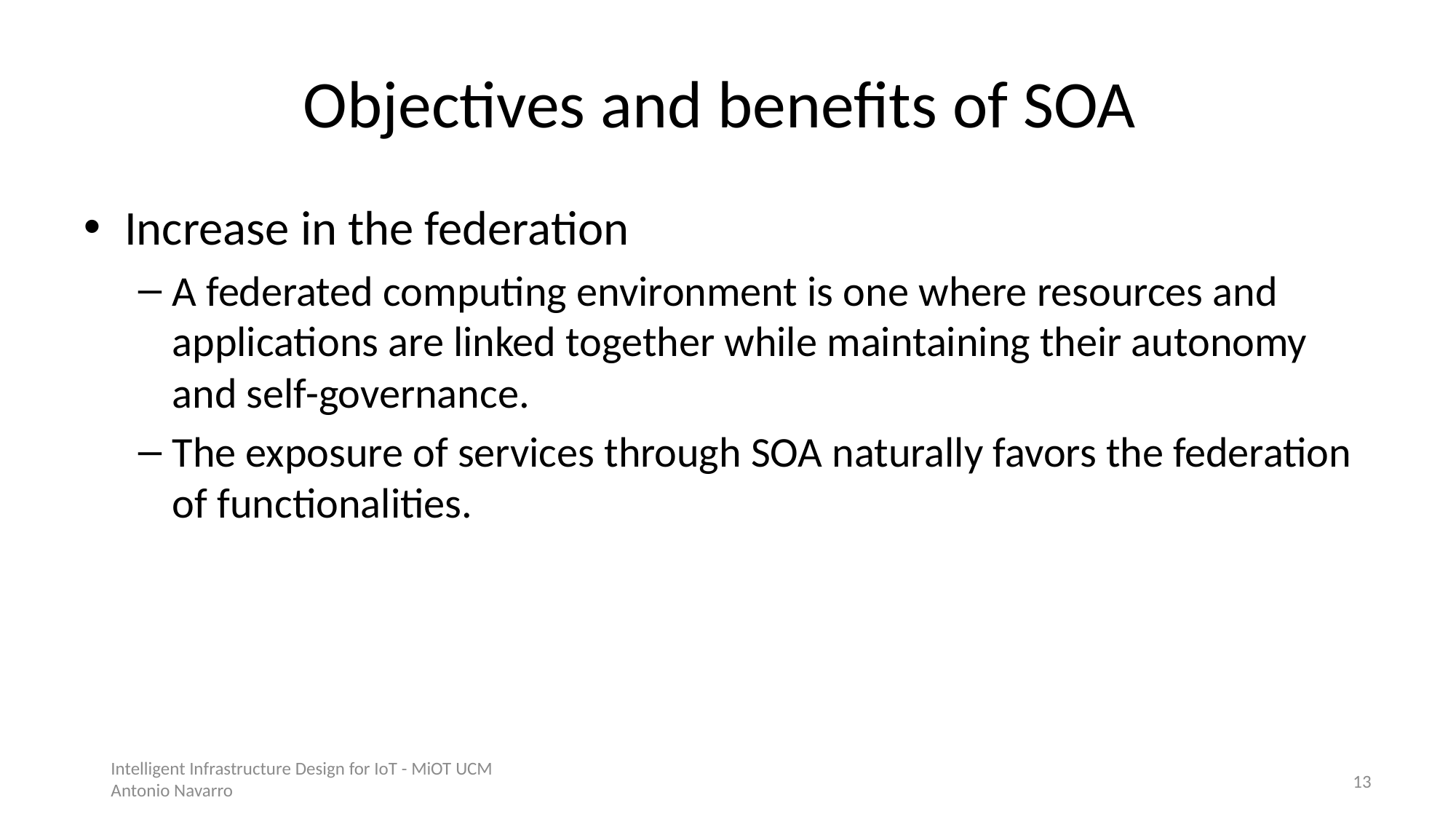

# Objectives and benefits of SOA
Increase in the federation
A federated computing environment is one where resources and applications are linked together while maintaining their autonomy and self-governance.
The exposure of services through SOA naturally favors the federation of functionalities.
Intelligent Infrastructure Design for IoT - MiOT UCM
Antonio Navarro
13